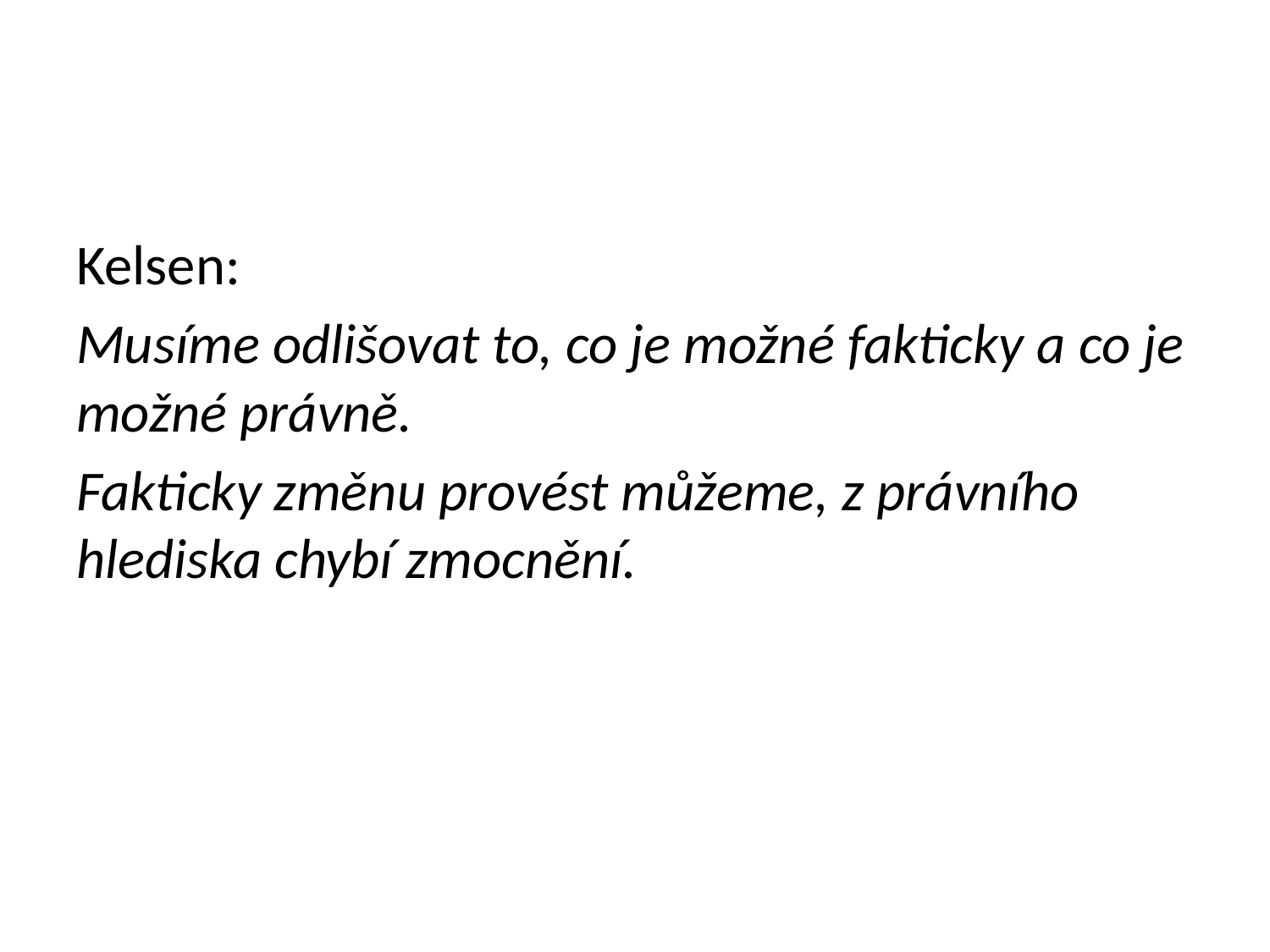

#
Kelsen:
Musíme odlišovat to, co je možné fakticky a co je možné právně.
Fakticky změnu provést můžeme, z právního hlediska chybí zmocnění.